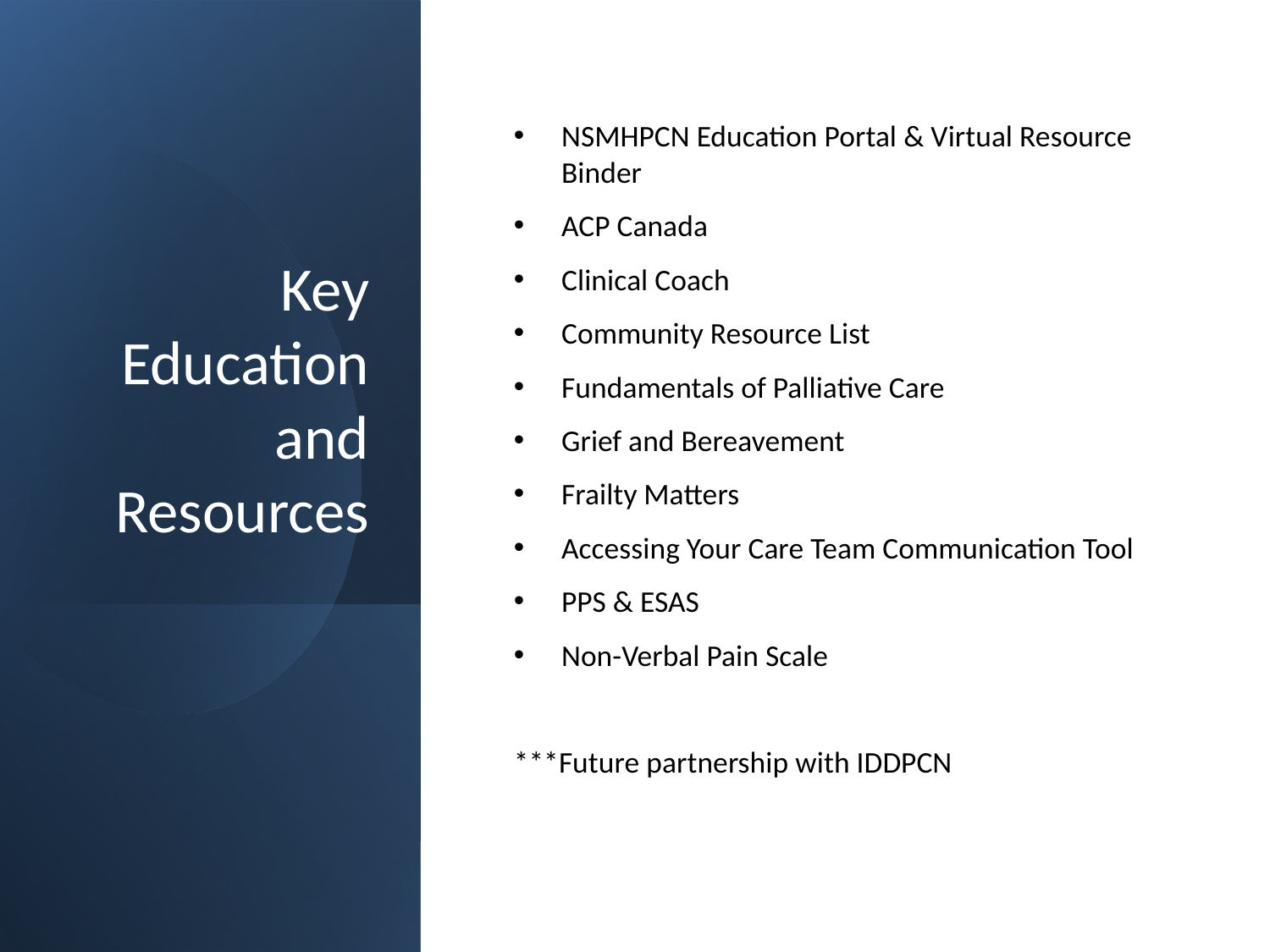

# Key Education and Resources
NSMHPCN Education Portal & Virtual Resource Binder
ACP Canada
Clinical Coach
Community Resource List
Fundamentals of Palliative Care
Grief and Bereavement
Frailty Matters
Accessing Your Care Team Communication Tool
PPS & ESAS
Non-Verbal Pain Scale

***Future partnership with IDDPCN